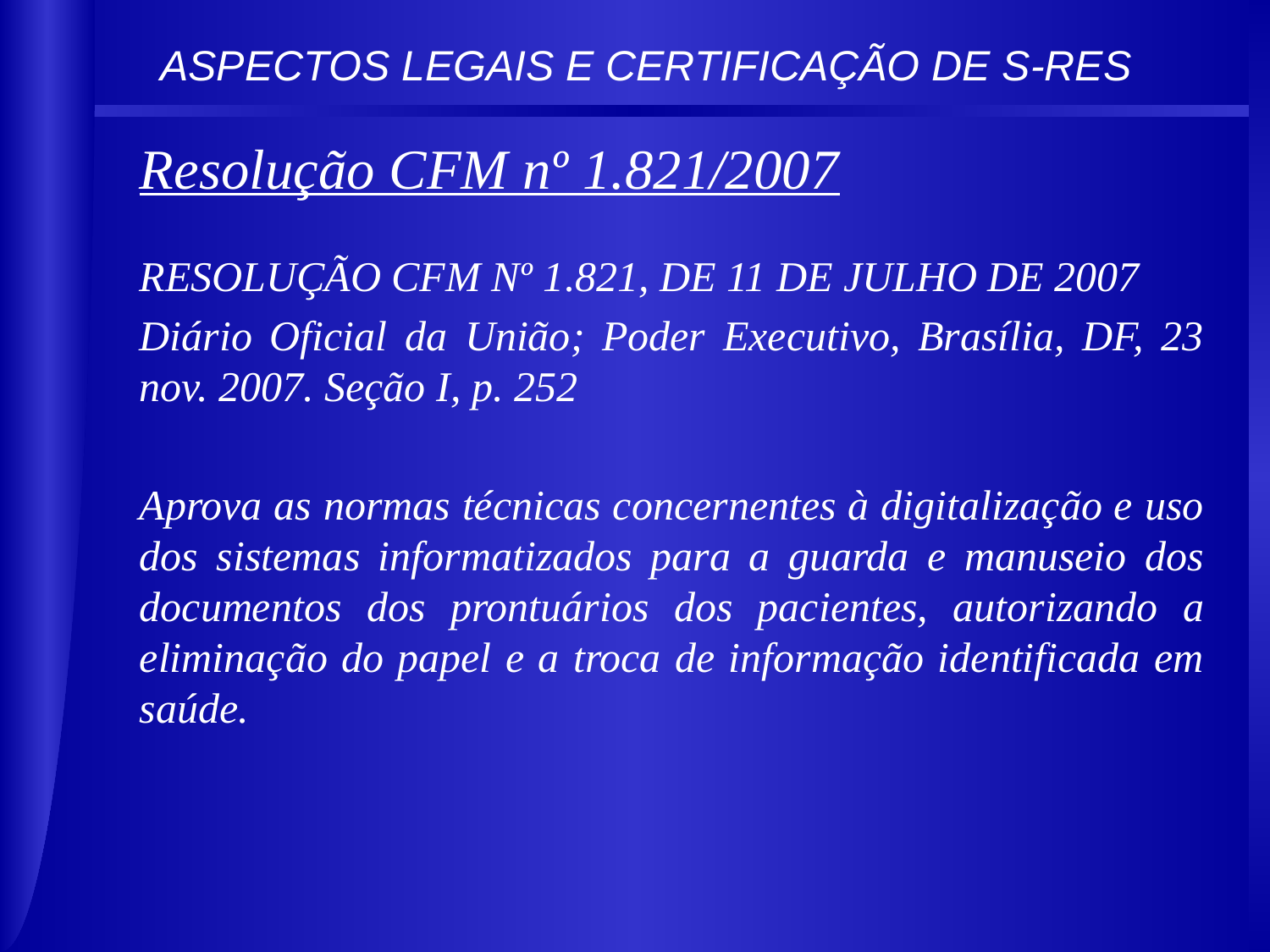

ASPECTOS LEGAIS E CERTIFICAÇÃO DE S-RES
Resolução CFM nº 1.821/2007
RESOLUÇÃO CFM Nº 1.821, DE 11 DE JULHO DE 2007
Diário Oficial da União; Poder Executivo, Brasília, DF, 23 nov. 2007. Seção I, p. 252

Aprova as normas técnicas concernentes à digitalização e uso dos sistemas informatizados para a guarda e manuseio dos documentos dos prontuários dos pacientes, autorizando a eliminação do papel e a troca de informação identificada em saúde.